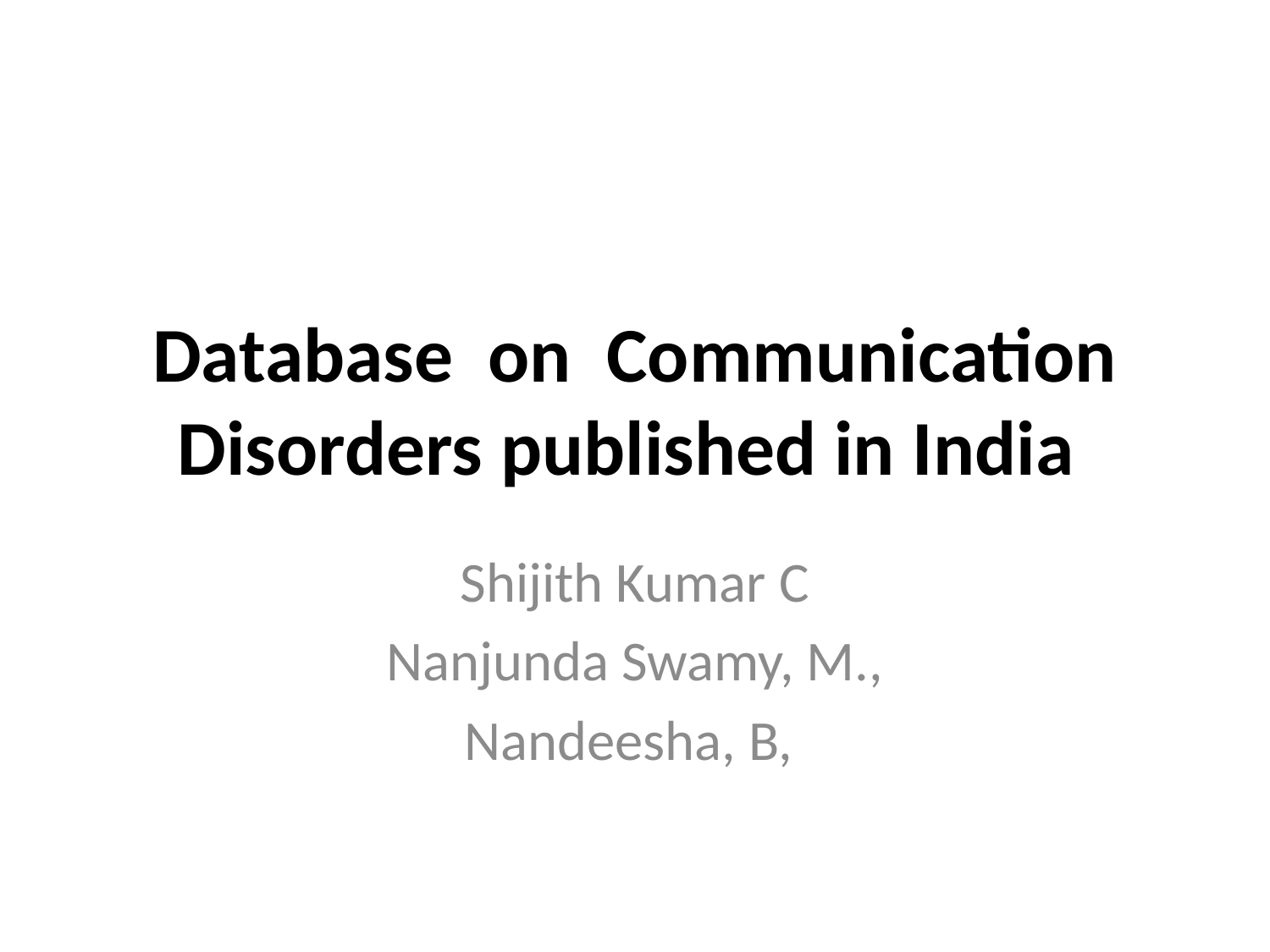

# Database  on  Communication Disorders published in India
Shijith Kumar C
Nanjunda Swamy, M.,
Nandeesha, B,